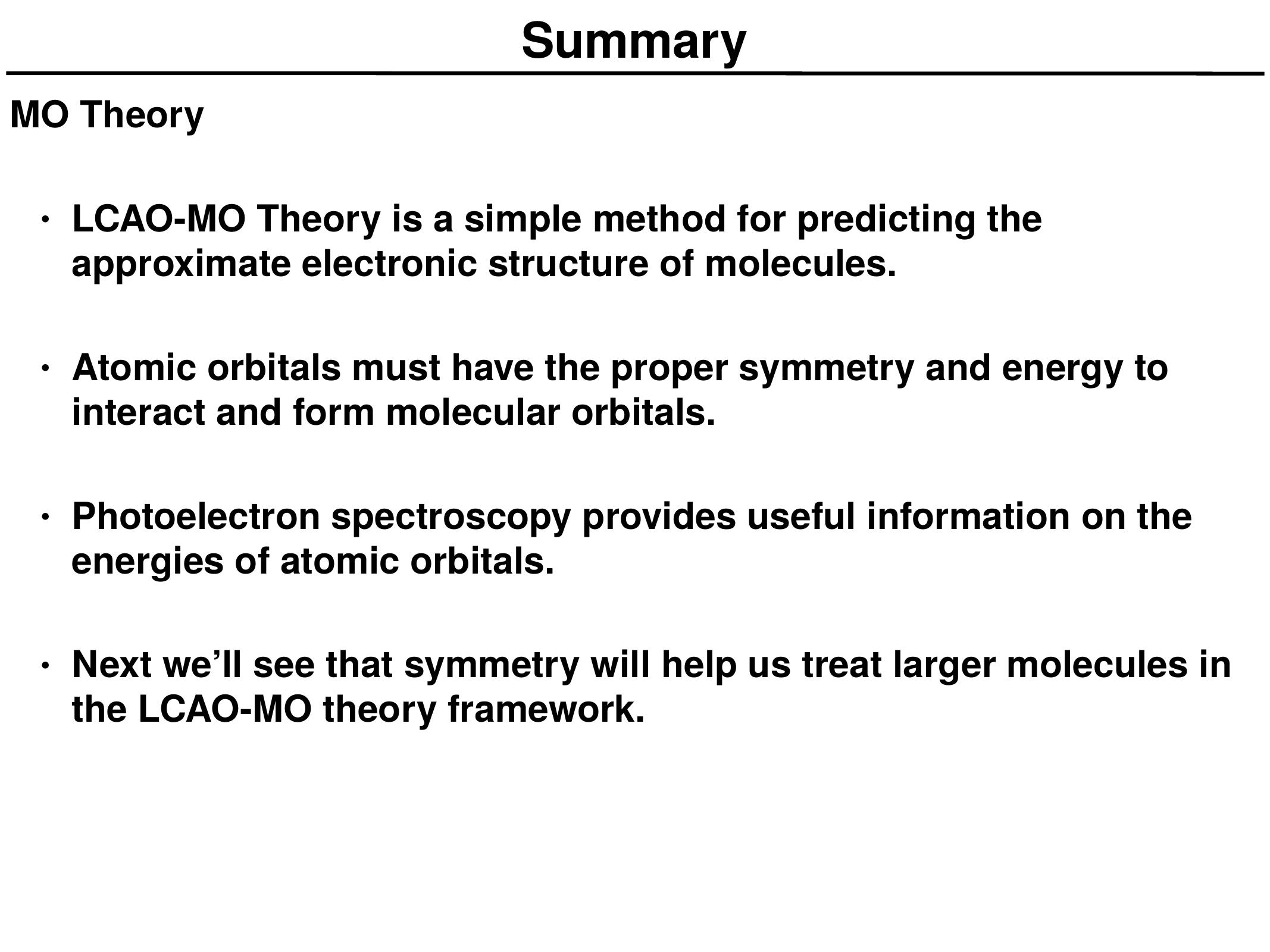

# Summary
MO Theory
LCAO-MO Theory is a simple method for predicting the approximate electronic structure of molecules.
Atomic orbitals must have the proper symmetry and energy to interact and form molecular orbitals.
Photoelectron spectroscopy provides useful information on the energies of atomic orbitals.
Next we’ll see that symmetry will help us treat larger molecules in the LCAO-MO theory framework.